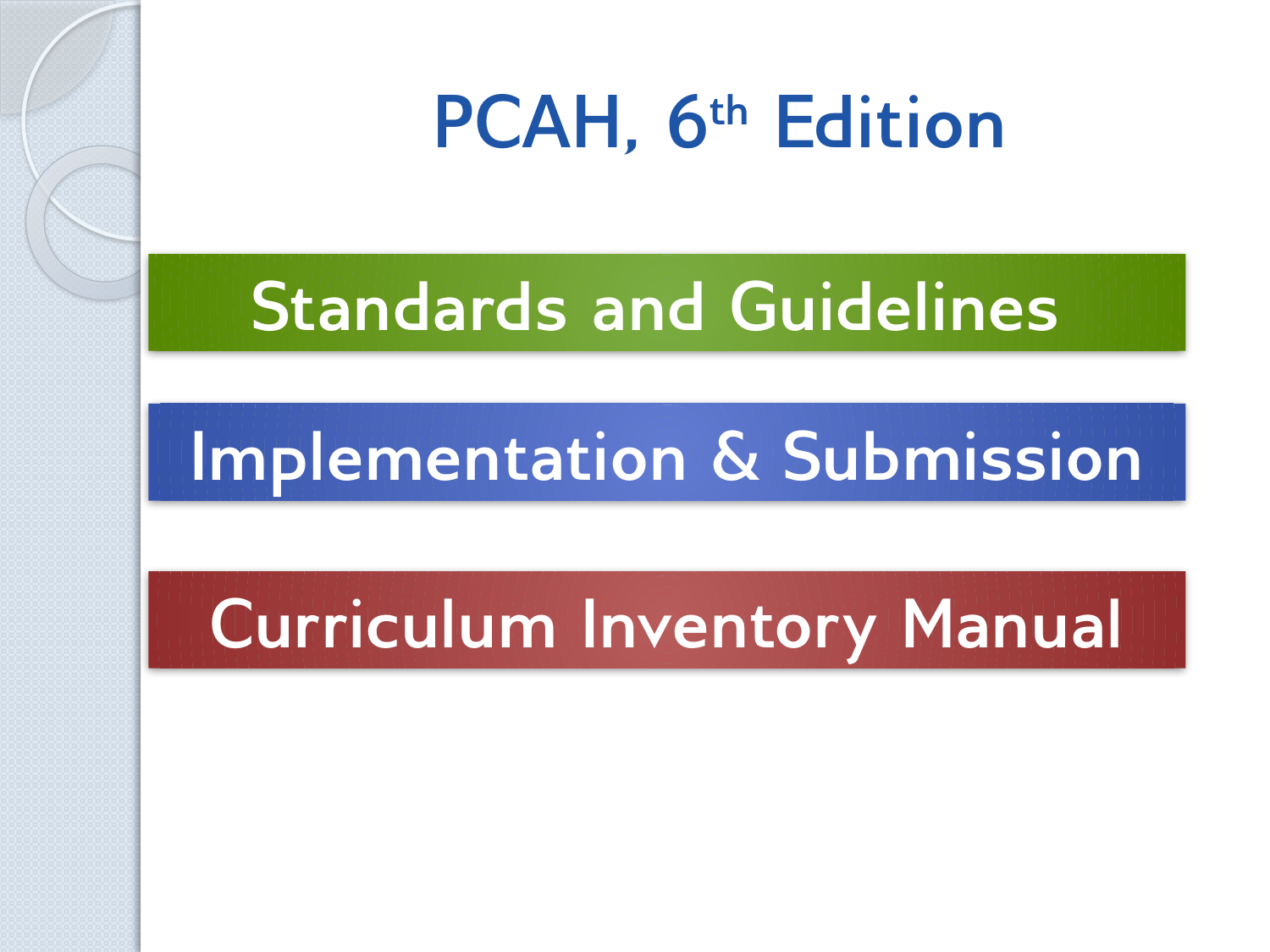

# PCAH, 6th Edition
Standards and Guidelines
Implementation & Submission
Curriculum Inventory Manual